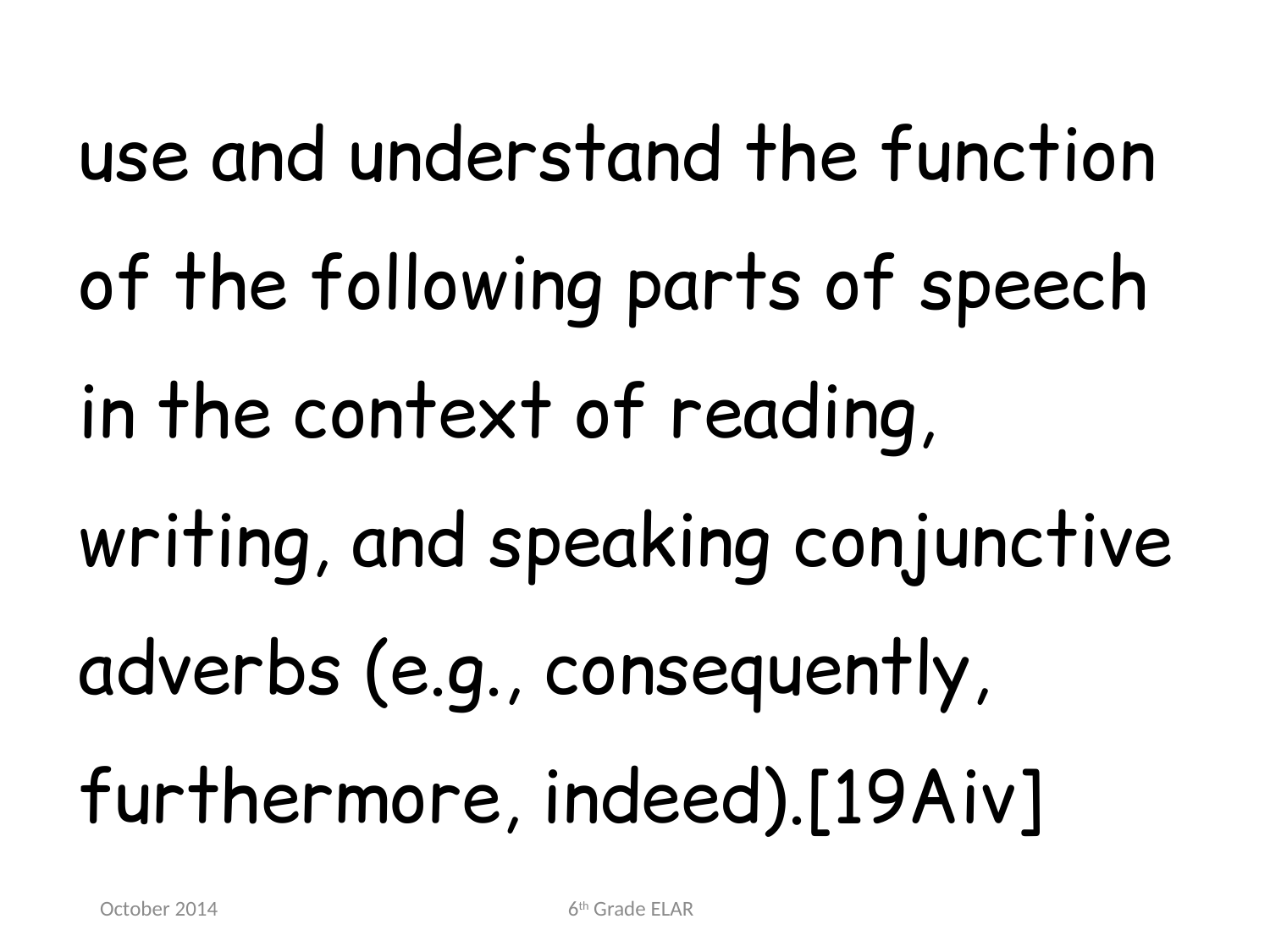

use and understand the function of the following parts of speech in the context of reading, writing, and speaking conjunctive adverbs (e.g., consequently, furthermore, indeed).[19Aiv]
October 2014
6th Grade ELAR